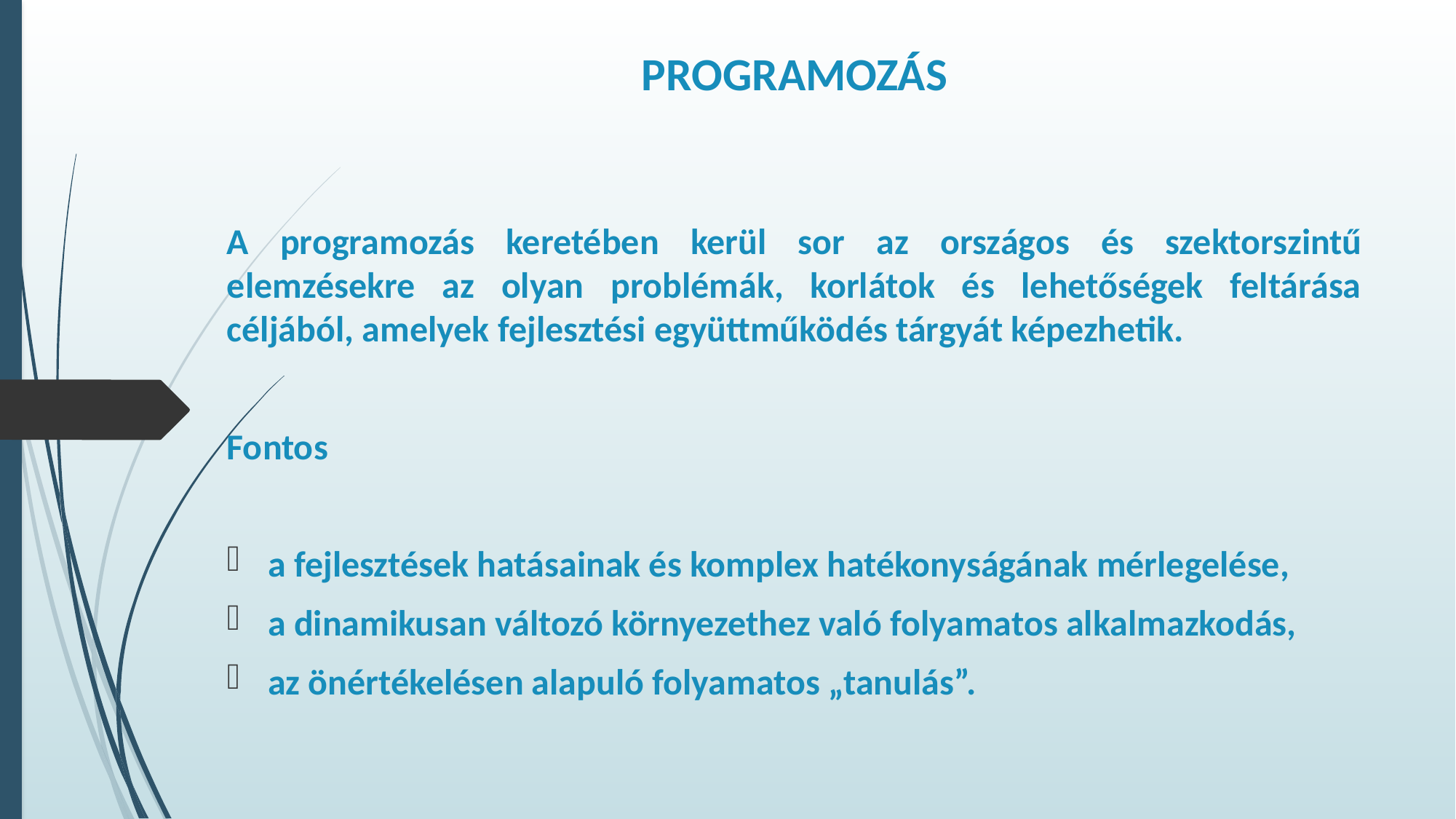

# PROGRAMOZÁS

A programozás keretében kerül sor az országos és szektorszintű elemzésekre az olyan problémák, korlátok és lehetőségek feltárása céljából, amelyek fejlesztési együttműködés tárgyát képezhetik.

Fontos

a fejlesztések hatásainak és komplex hatékonyságának mérlegelése,
a dinamikusan változó környezethez való folyamatos alkalmazkodás,
az önértékelésen alapuló folyamatos „tanulás”.